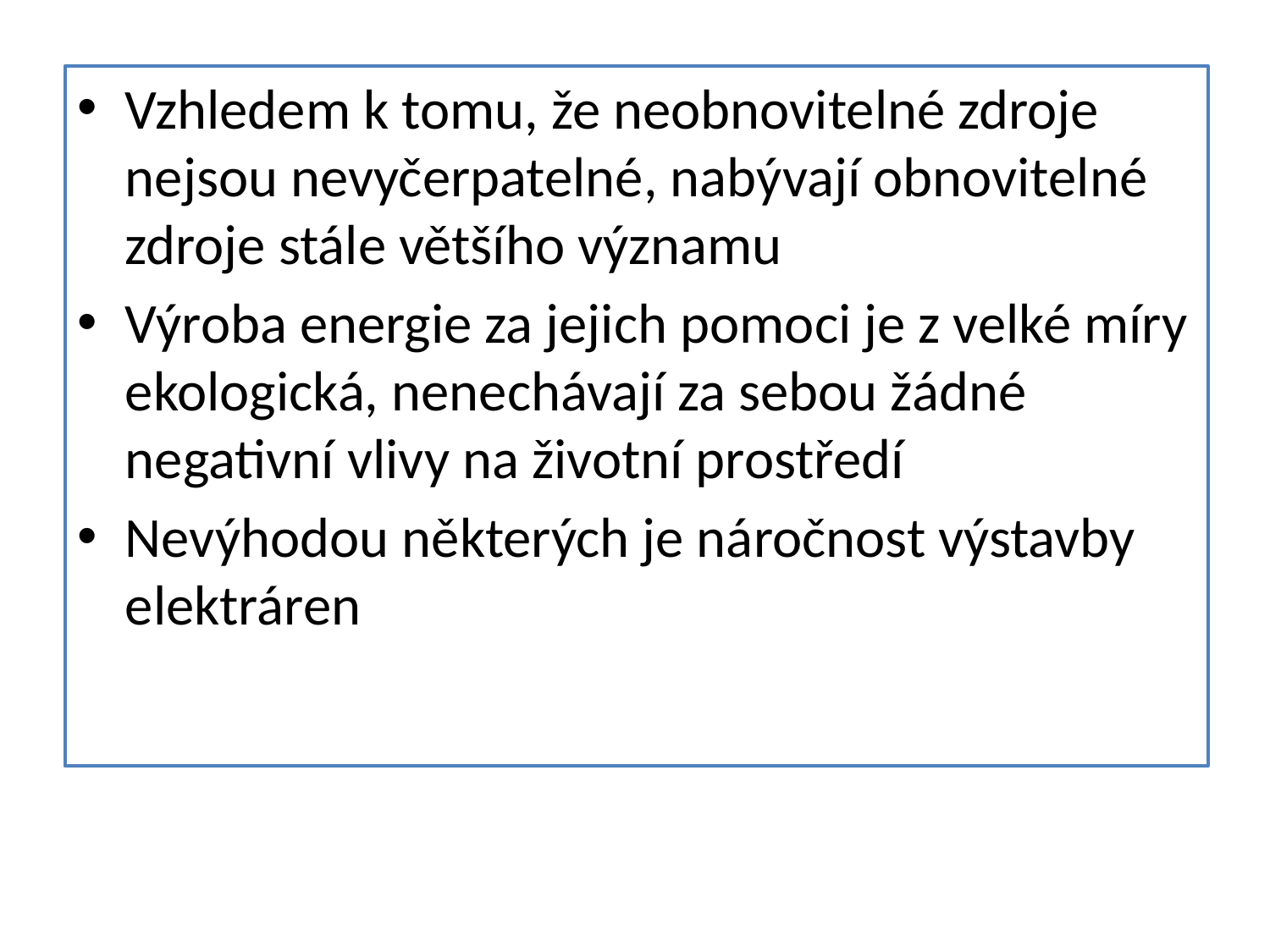

Vzhledem k tomu, že neobnovitelné zdroje nejsou nevyčerpatelné, nabývají obnovitelné zdroje stále většího významu
Výroba energie za jejich pomoci je z velké míry ekologická, nenechávají za sebou žádné negativní vlivy na životní prostředí
Nevýhodou některých je náročnost výstavby elektráren